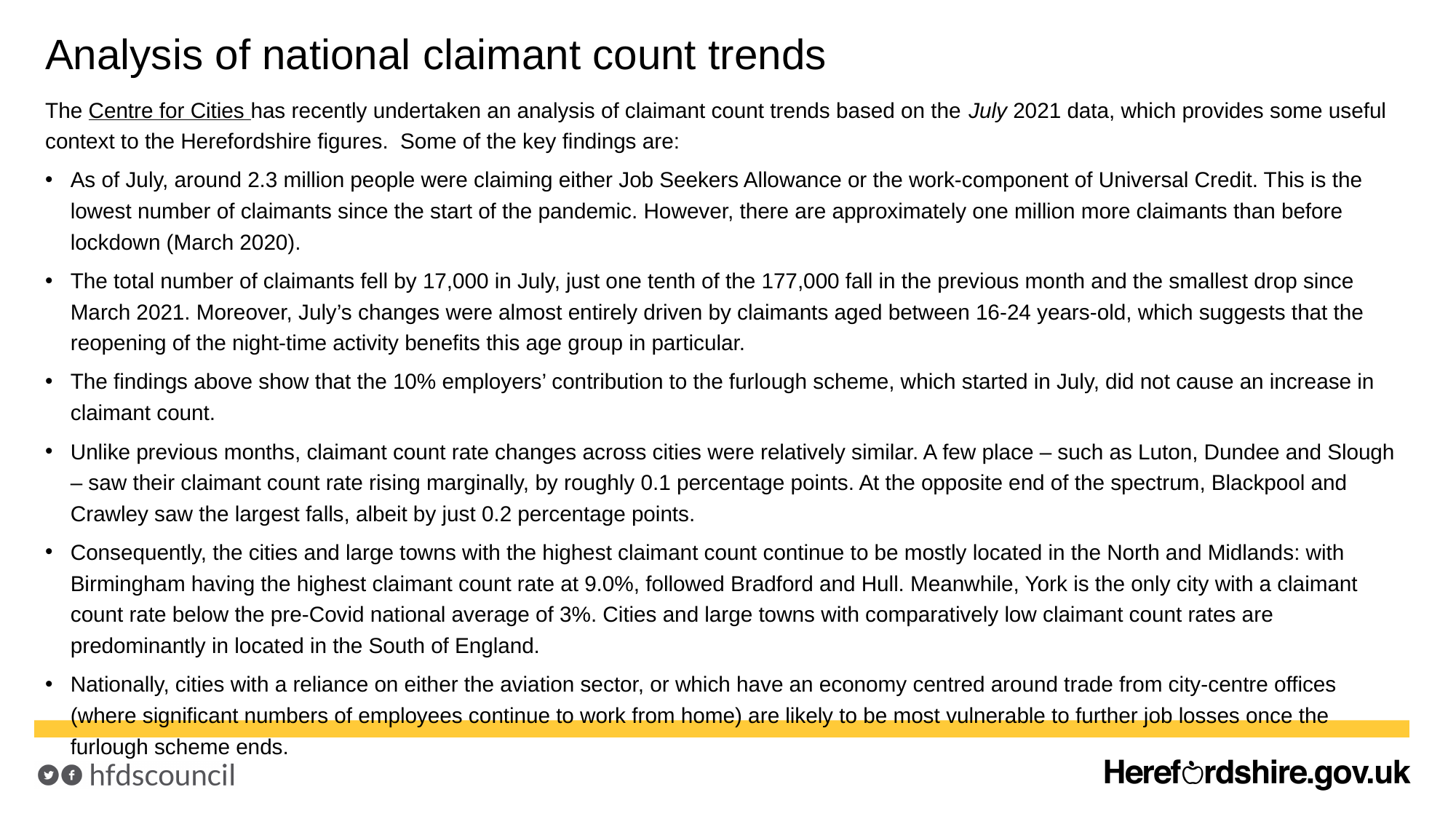

# Analysis of national claimant count trends
The Centre for Cities has recently undertaken an analysis of claimant count trends based on the July 2021 data, which provides some useful context to the Herefordshire figures.  Some of the key findings are:
As of July, around 2.3 million people were claiming either Job Seekers Allowance or the work-component of Universal Credit. This is the lowest number of claimants since the start of the pandemic. However, there are approximately one million more claimants than before lockdown (March 2020).
The total number of claimants fell by 17,000 in July, just one tenth of the 177,000 fall in the previous month and the smallest drop since March 2021. Moreover, July’s changes were almost entirely driven by claimants aged between 16-24 years-old, which suggests that the reopening of the night-time activity benefits this age group in particular.
The findings above show that the 10% employers’ contribution to the furlough scheme, which started in July, did not cause an increase in claimant count.
Unlike previous months, claimant count rate changes across cities were relatively similar. A few place – such as Luton, Dundee and Slough – saw their claimant count rate rising marginally, by roughly 0.1 percentage points. At the opposite end of the spectrum, Blackpool and Crawley saw the largest falls, albeit by just 0.2 percentage points.
Consequently, the cities and large towns with the highest claimant count continue to be mostly located in the North and Midlands: with Birmingham having the highest claimant count rate at 9.0%, followed Bradford and Hull. Meanwhile, York is the only city with a claimant count rate below the pre-Covid national average of 3%. Cities and large towns with comparatively low claimant count rates are predominantly in located in the South of England.
Nationally, cities with a reliance on either the aviation sector, or which have an economy centred around trade from city-centre offices (where significant numbers of employees continue to work from home) are likely to be most vulnerable to further job losses once the furlough scheme ends.